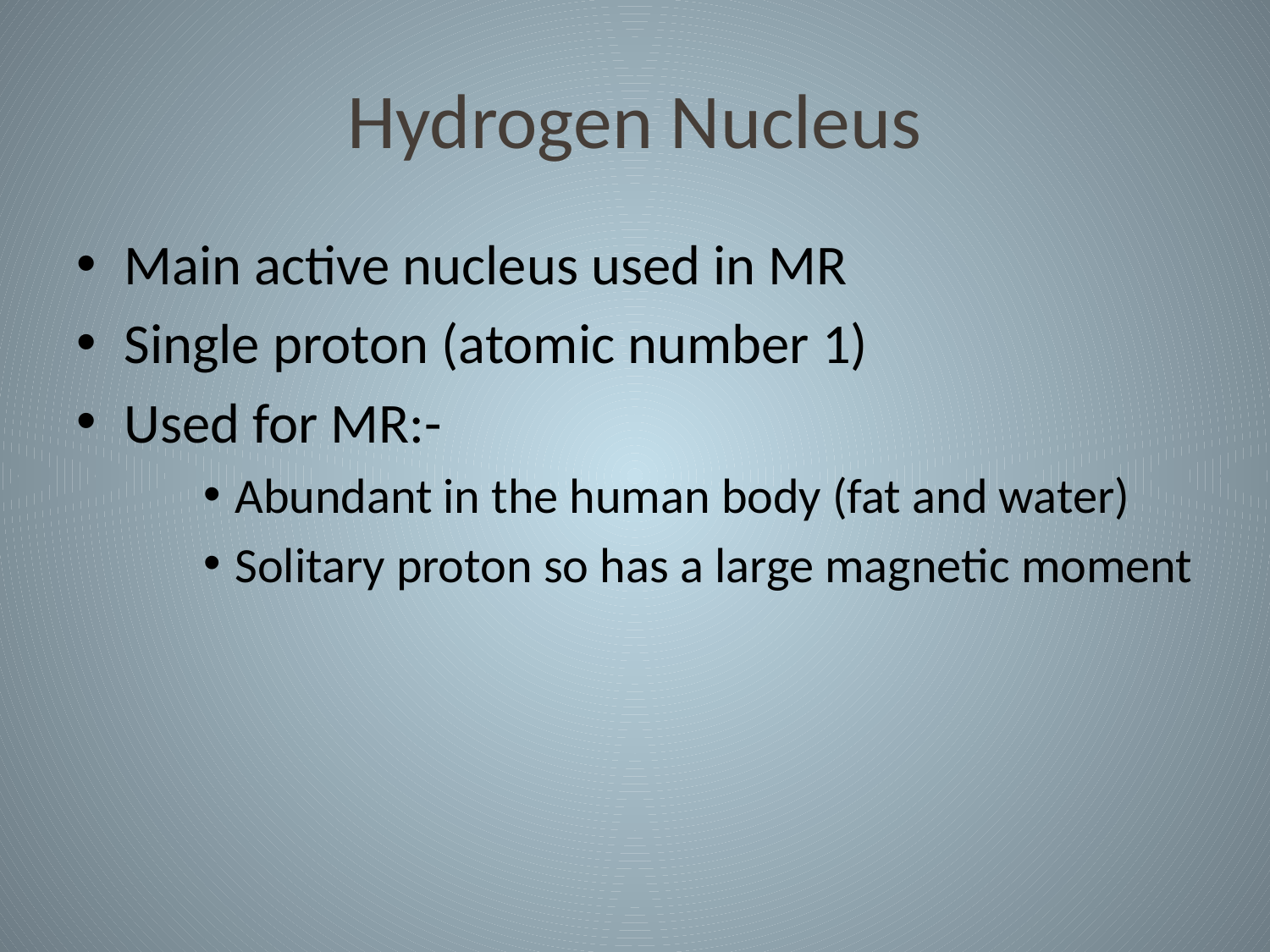

# Hydrogen Nucleus
Main active nucleus used in MR
Single proton (atomic number 1)
Used for MR:-
Abundant in the human body (fat and water)
Solitary proton so has a large magnetic moment